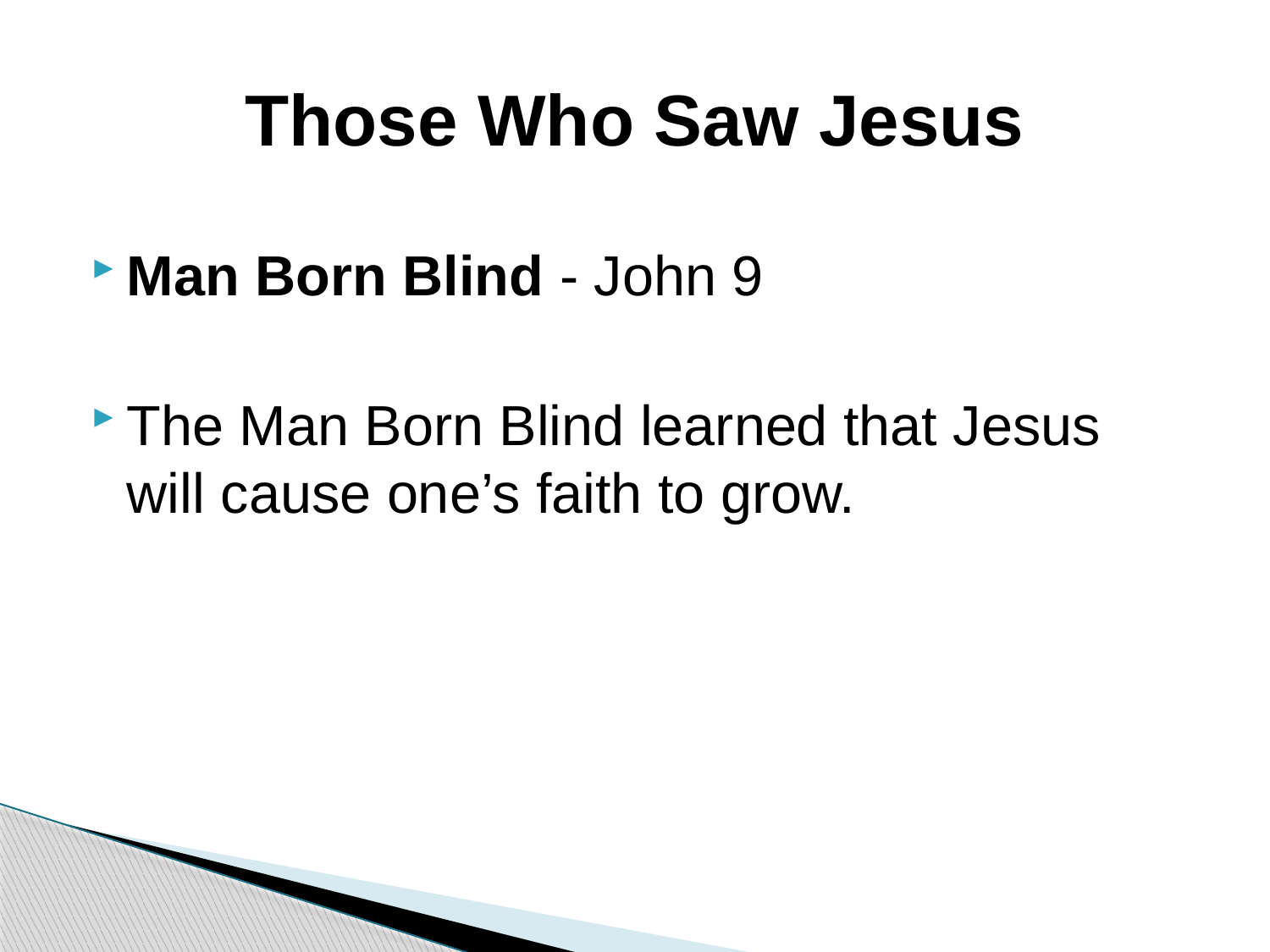

# Those Who Saw Jesus
Man Born Blind - John 9

The Man Born Blind learned that Jesus will cause one’s faith to grow.